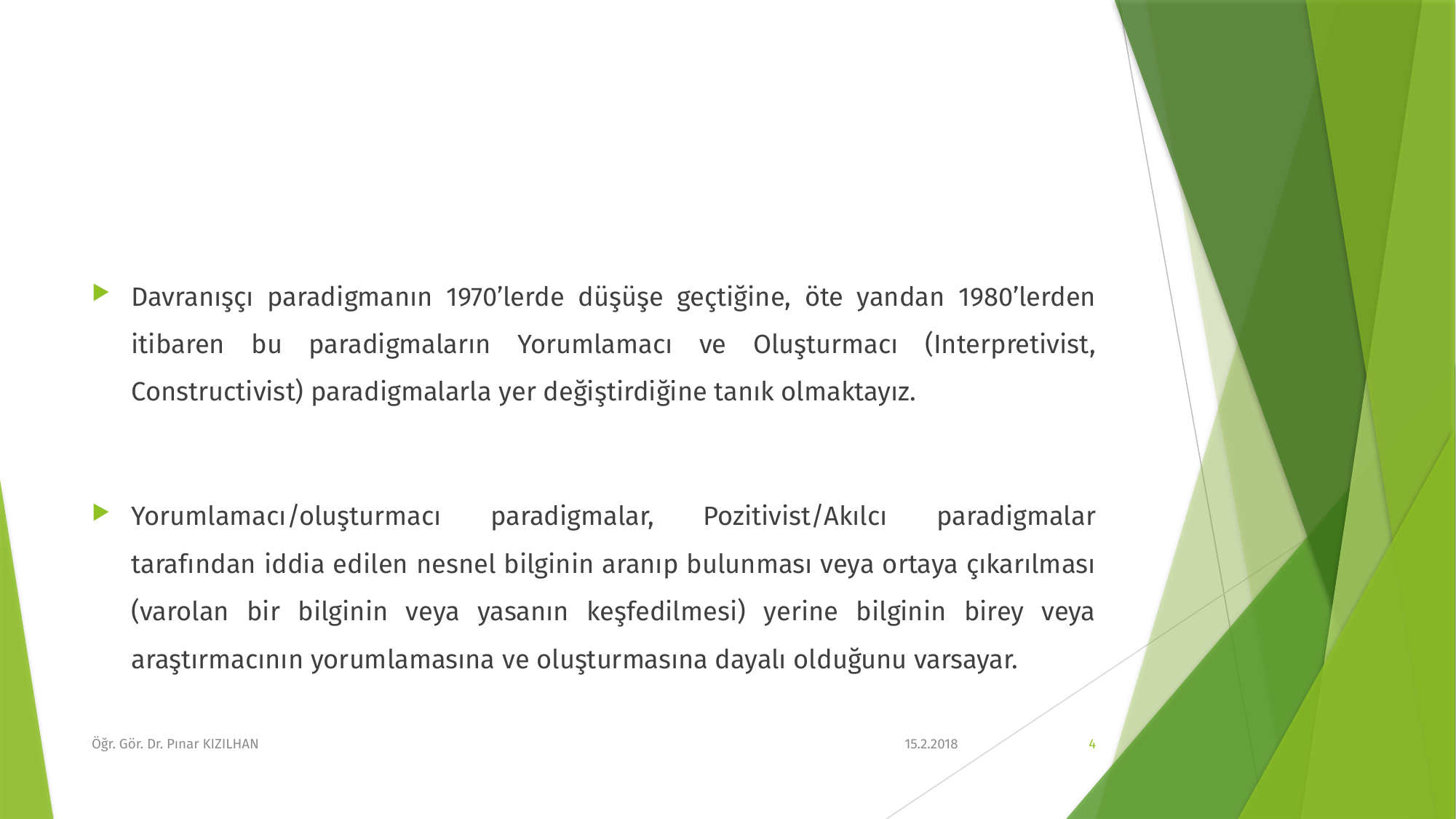

#
Davranışçı paradigmanın 1970’lerde düşüşe geçtiğine, öte yandan 1980’lerden itibaren bu paradigmaların Yorumlamacı ve Oluşturmacı (Interpretivist, Constructivist) paradigmalarla yer değiştirdiğine tanık olmaktayız.

Yorumlamacı/oluşturmacı paradigmalar, Pozitivist/Akılcı paradigmalar tarafından iddia edilen nesnel bilginin aranıp bulunması veya ortaya çıkarılması (varolan bir bilginin veya yasanın keşfedilmesi) yerine bilginin birey veya araştırmacının yorumlamasına ve oluşturmasına dayalı olduğunu varsayar.
Öğr. Gör. Dr. Pınar KIZILHAN
15.2.2018
4